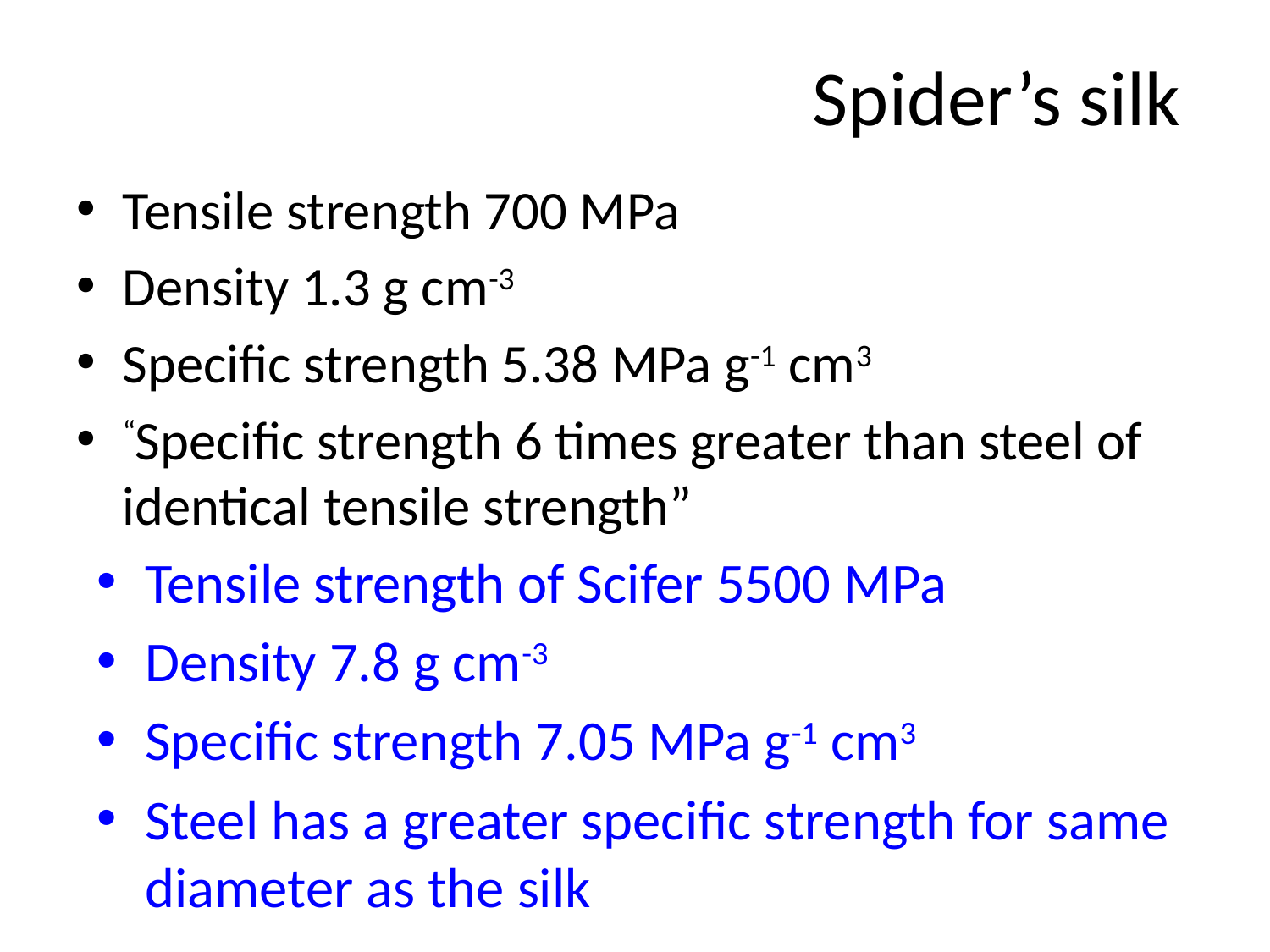

# Spider’s silk
Tensile strength 700 MPa
Density 1.3 g cm-3
Specific strength 5.38 MPa g-1 cm3
“Specific strength 6 times greater than steel of identical tensile strength”

Tensile strength of Scifer 5500 MPa
Density 7.8 g cm-3
Specific strength 7.05 MPa g-1 cm3
Steel has a greater specific strength for same diameter as the silk